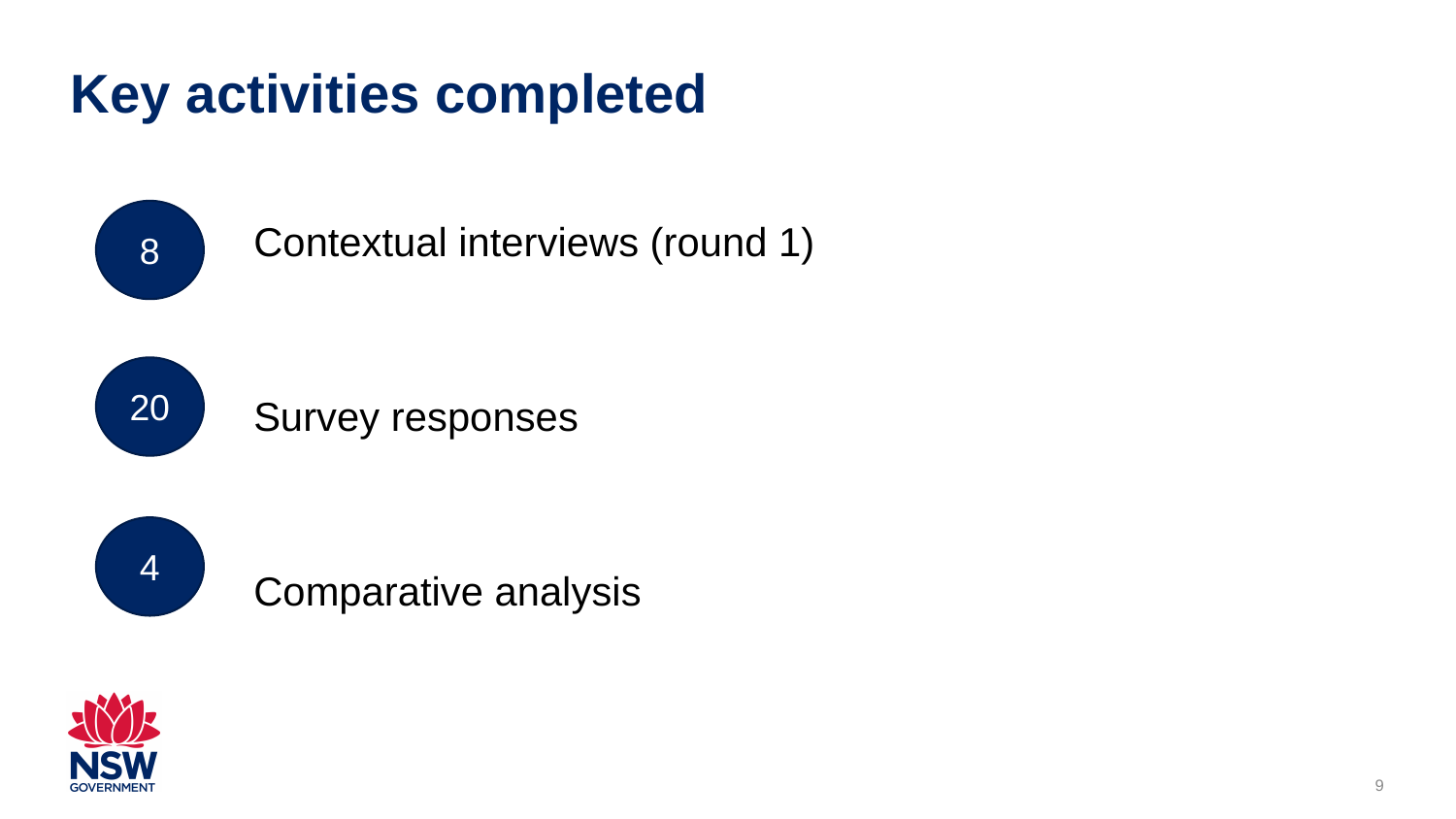

# Key activities completed
8
Contextual interviews (round 1)

Survey responses

Comparative analysis
20
4
9